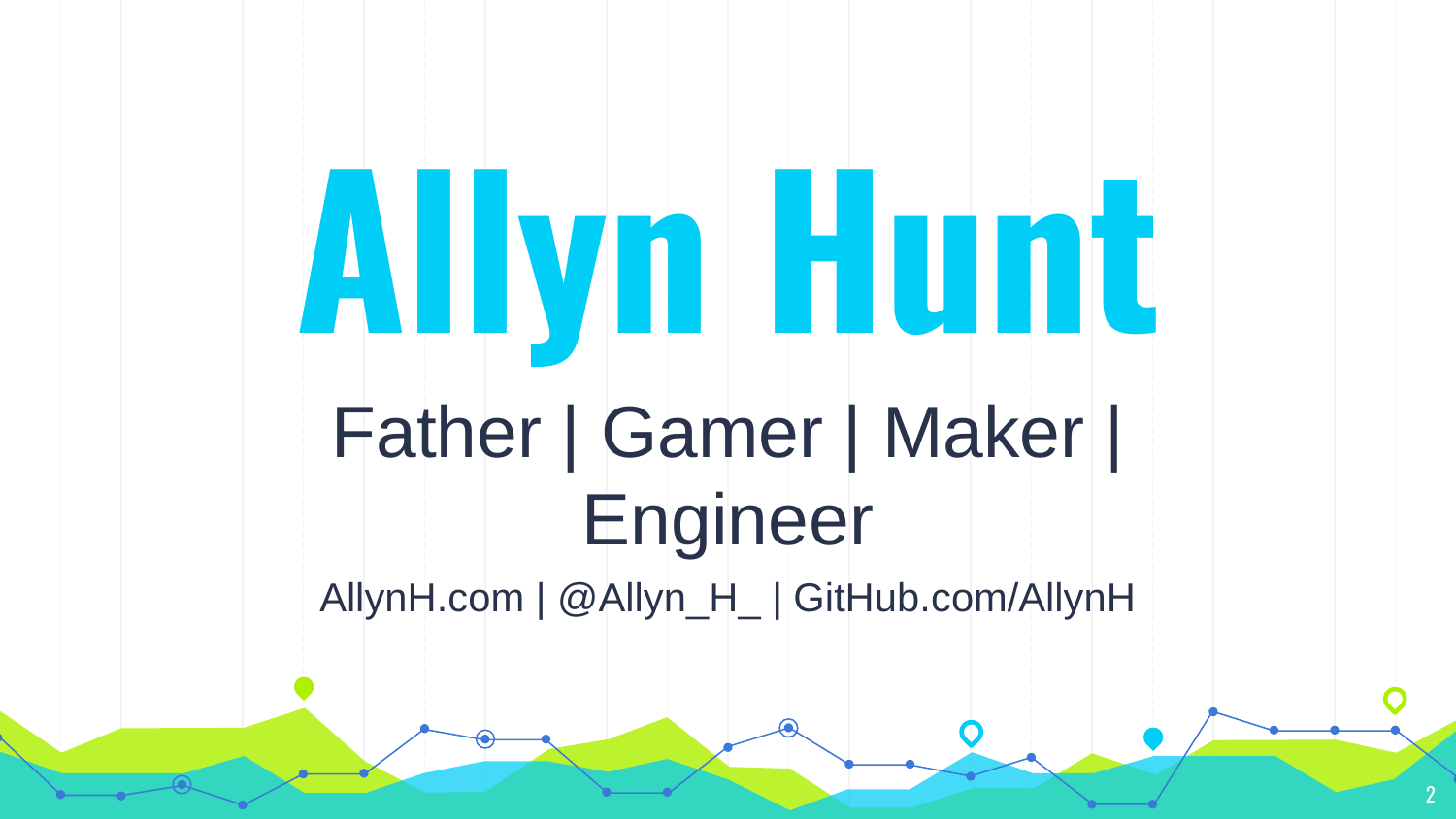

Allyn Hunt
Father | Gamer | Maker | Engineer
AllynH.com | @Allyn_H_ | GitHub.com/AllynH
2